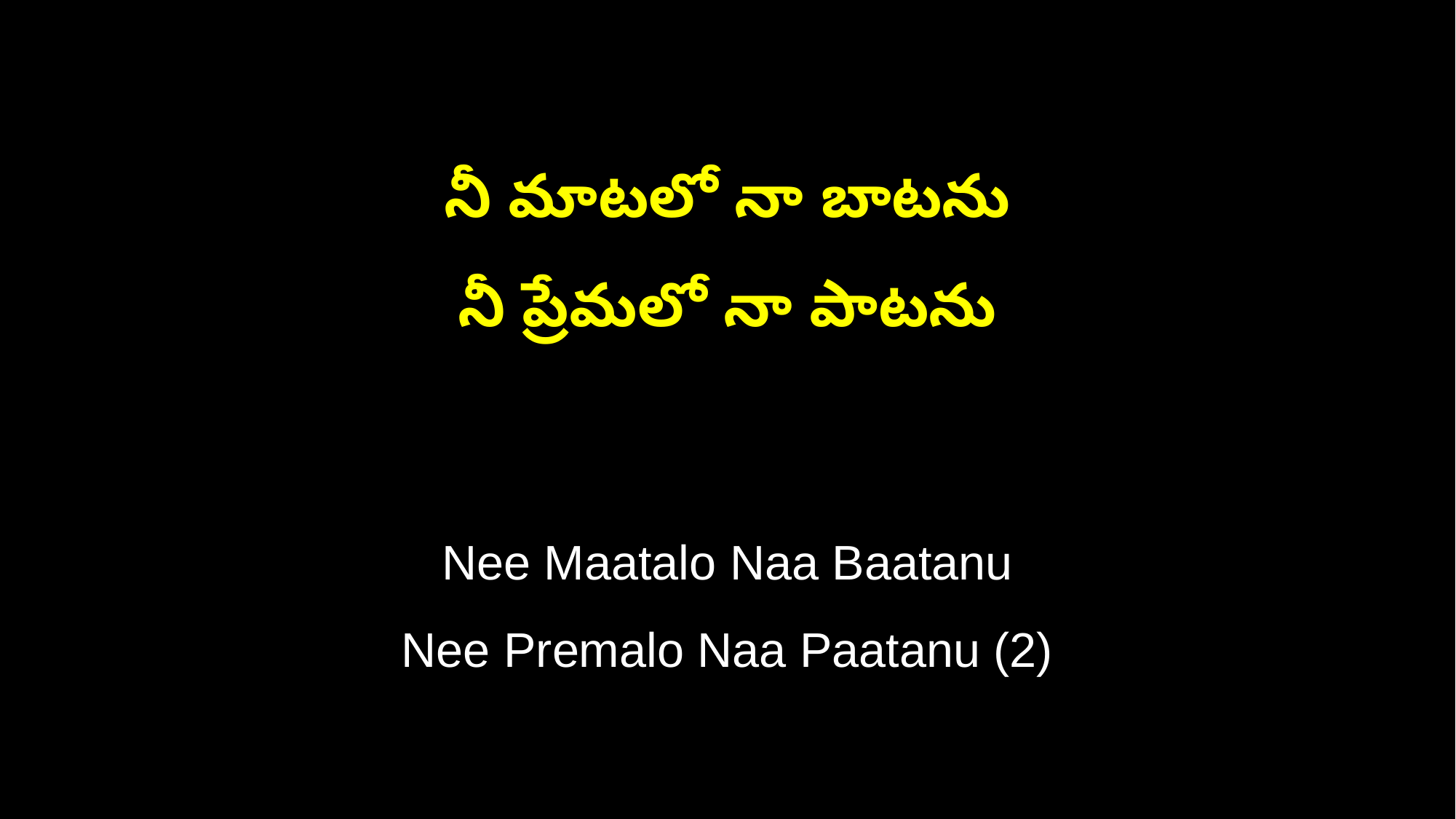

నీ మాటలో నా బాటను
నీ ప్రేమలో నా పాటను
Nee Maatalo Naa Baatanu
Nee Premalo Naa Paatanu (2)